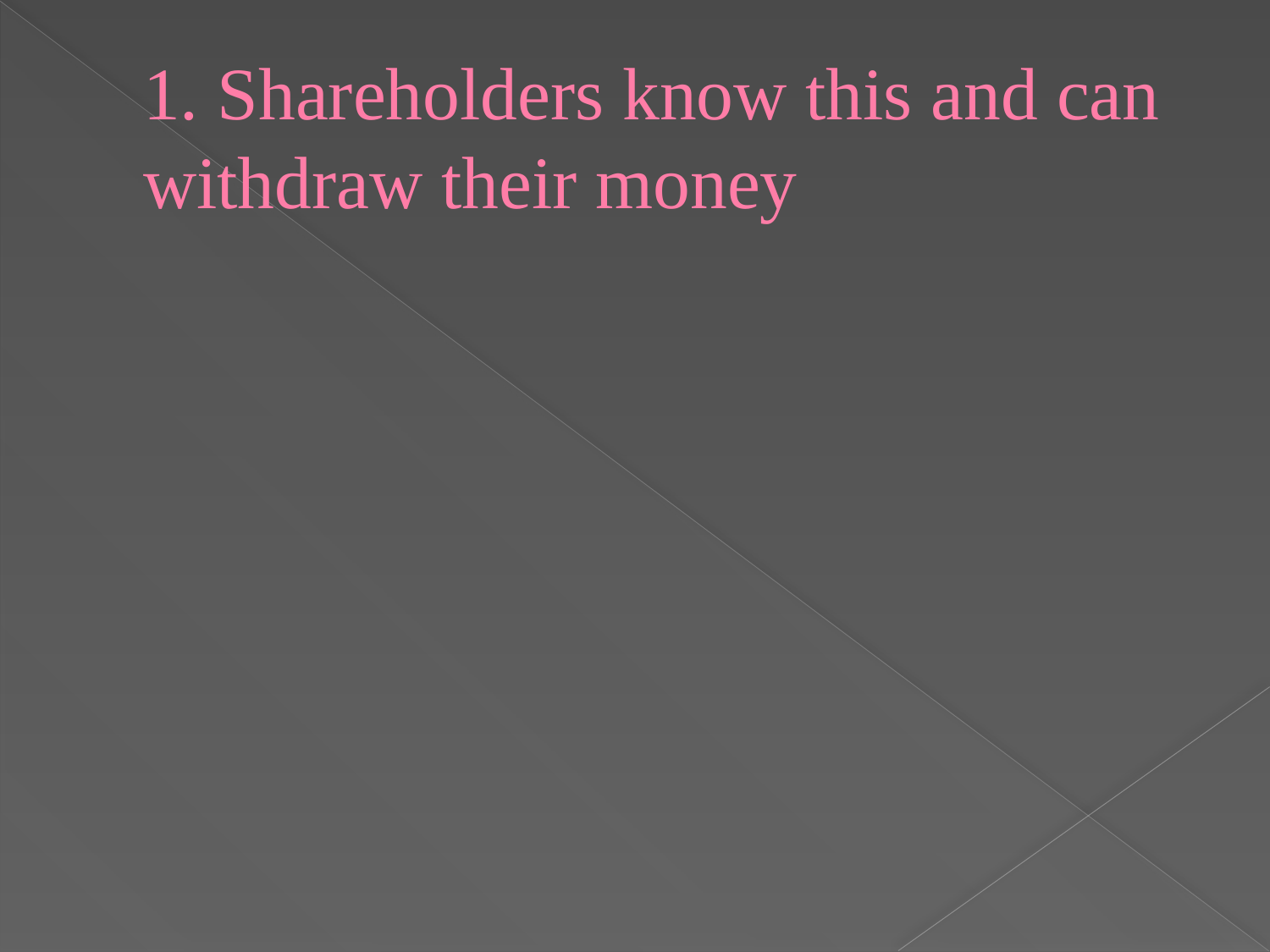

# 1. Shareholders know this and can withdraw their money